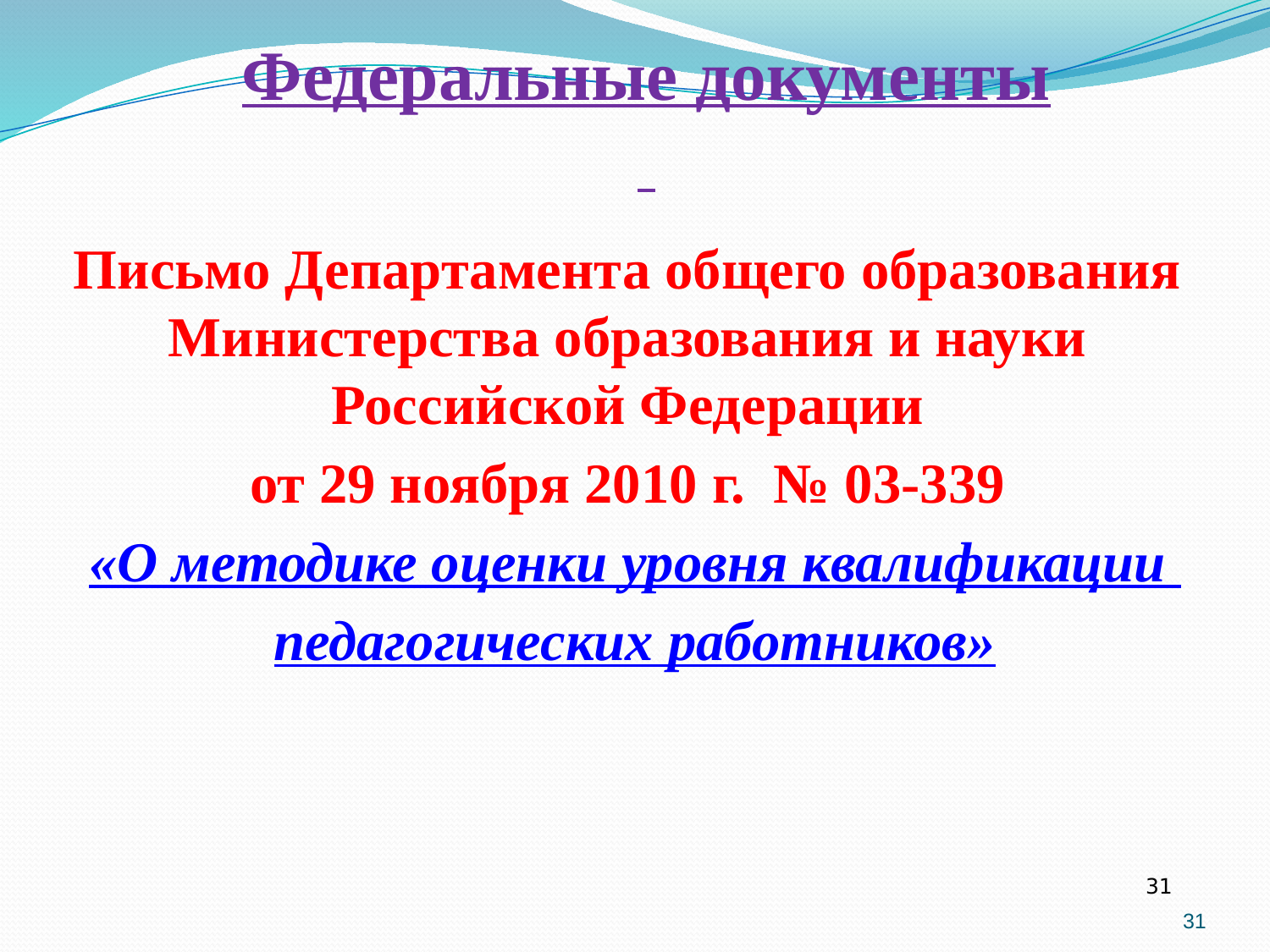

Письмо Департамента общего образования
Министерства образования и науки
Российской Федерации
от 29 ноября 2010 г.  № 03-339
«О методике оценки уровня квалификации
педагогических работников»

Федеральные документы

31
31